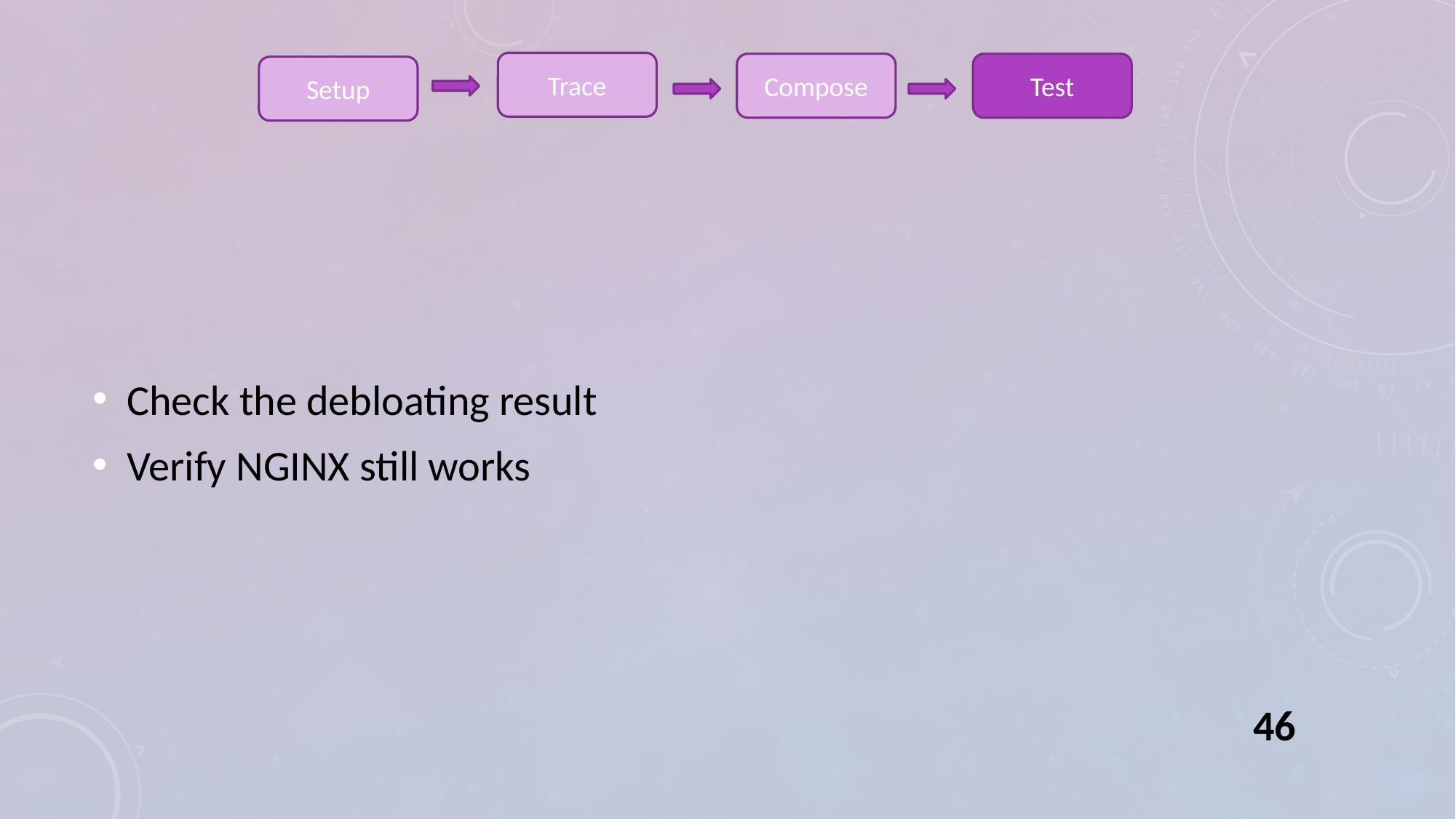

Trace
Compose
Test
Setup

Check the debloating result
Verify NGINX still works
46